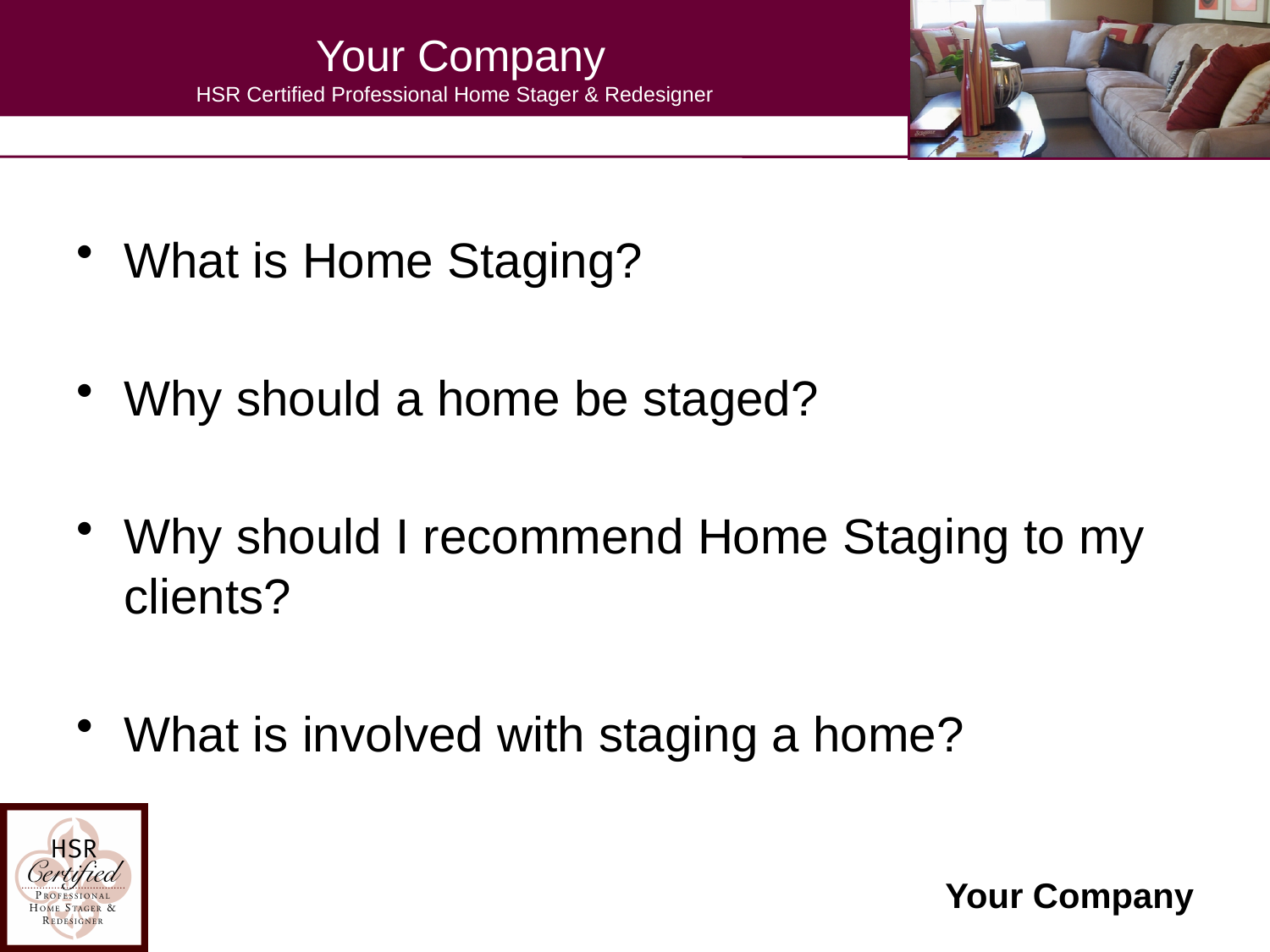

# Your Company HSR Certified Professional Home Stager & Redesigner
What is Home Staging?

Why should a home be staged?

Why should I recommend Home Staging to my clients?

What is involved with staging a home?